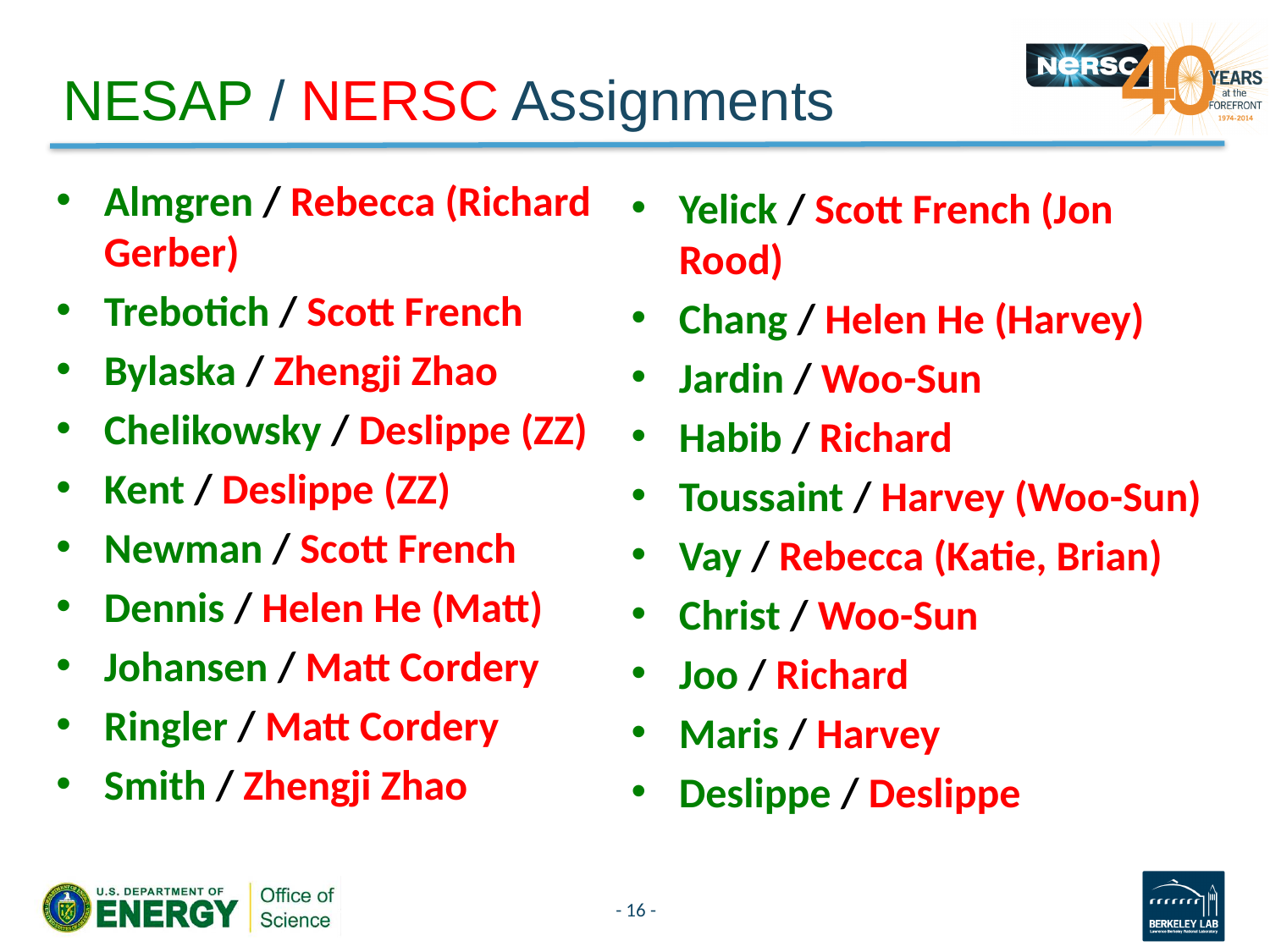

# NESAP / NERSC Assignments
Almgren / Rebecca (Richard Gerber)
Trebotich / Scott French
Bylaska / Zhengji Zhao
Chelikowsky / Deslippe (ZZ)
Kent / Deslippe (ZZ)
Newman / Scott French
Dennis / Helen He (Matt)
Johansen / Matt Cordery
Ringler / Matt Cordery
Smith / Zhengji Zhao
Yelick / Scott French (Jon Rood)
Chang / Helen He (Harvey)
Jardin / Woo-Sun
Habib / Richard
Toussaint / Harvey (Woo-Sun)
Vay / Rebecca (Katie, Brian)
Christ / Woo-Sun
Joo / Richard
Maris / Harvey
Deslippe / Deslippe
- 16 -